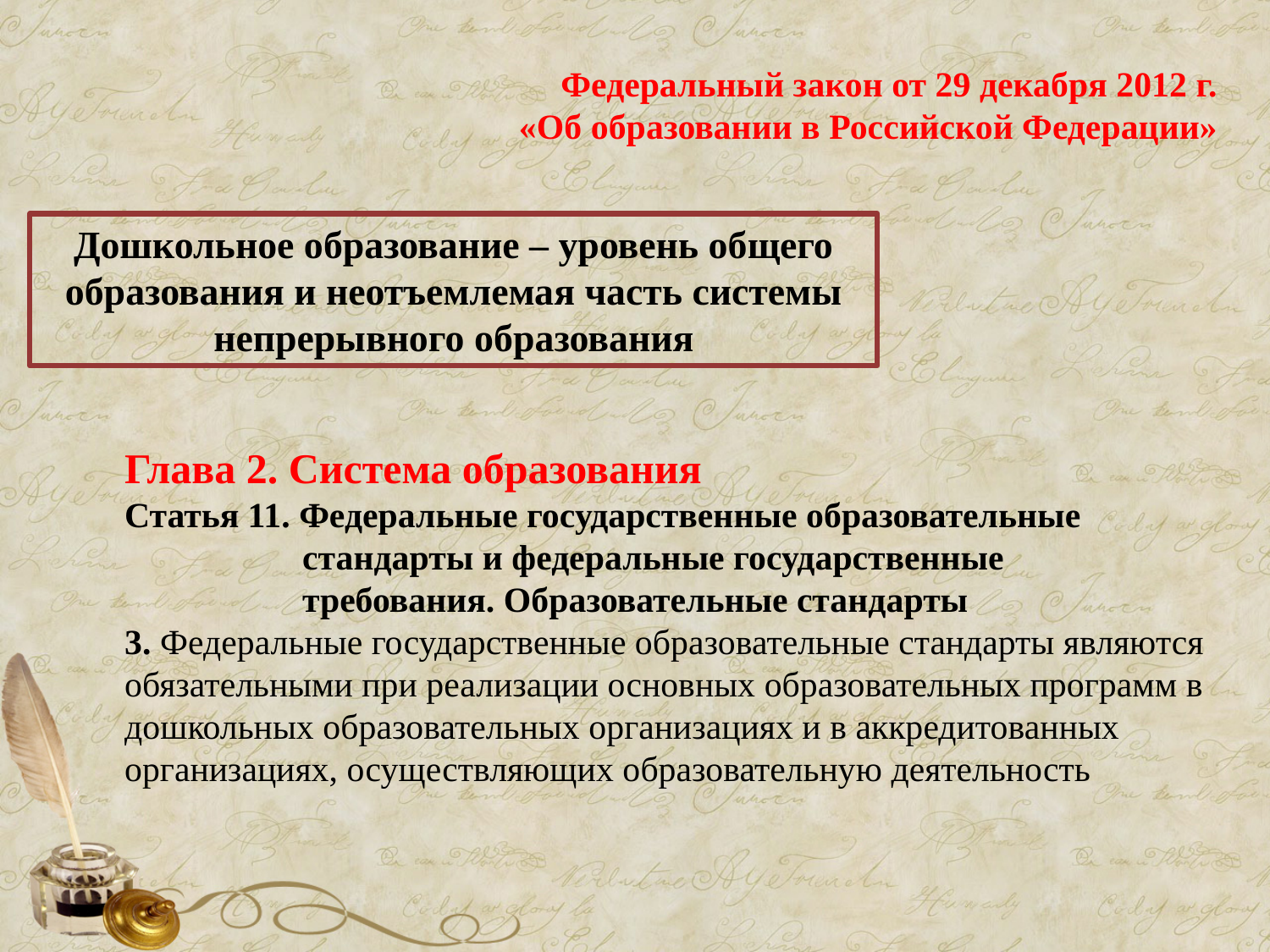

# Федеральный закон от 29 декабря 2012 г. «Об образовании в Российской Федерации»
Дошкольное образование – уровень общего образования и неотъемлемая часть системы непрерывного образования
Глава 2. Система образования
Статья 11. Федеральные государственные образовательные
                    стандарты и федеральные государственные
                    требования. Образовательные стандарты
3. Федеральные государственные образовательные стандарты являются обязательными при реализации основных образовательных программ в дошкольных образовательных организациях и в аккредитованных организациях, осуществляющих образовательную деятельность